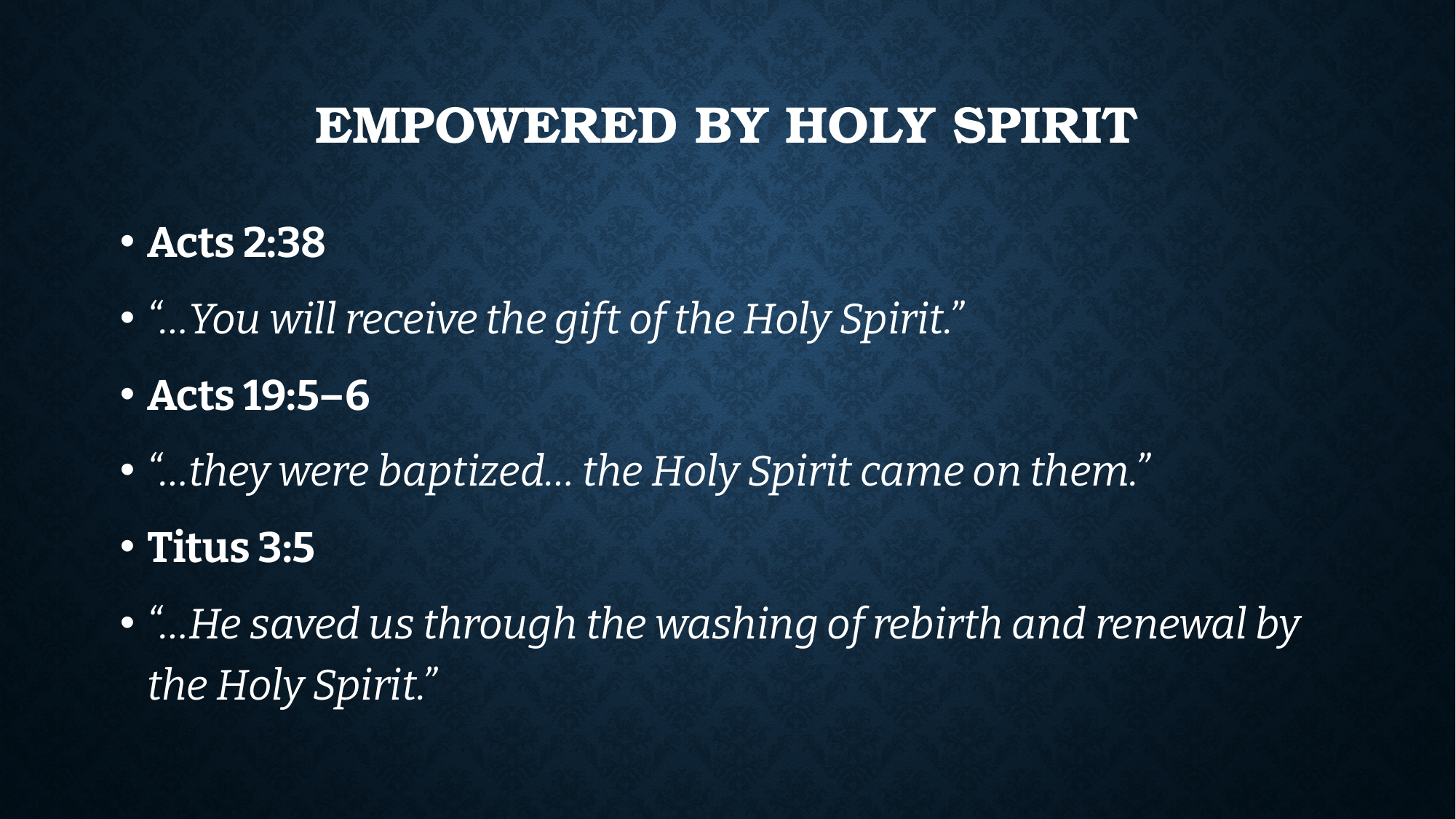

# Empowered by Holy Spirit
Acts 2:38
“…You will receive the gift of the Holy Spirit.”
Acts 19:5–6
“…they were baptized… the Holy Spirit came on them.”
Titus 3:5
“…He saved us through the washing of rebirth and renewal by the Holy Spirit.”